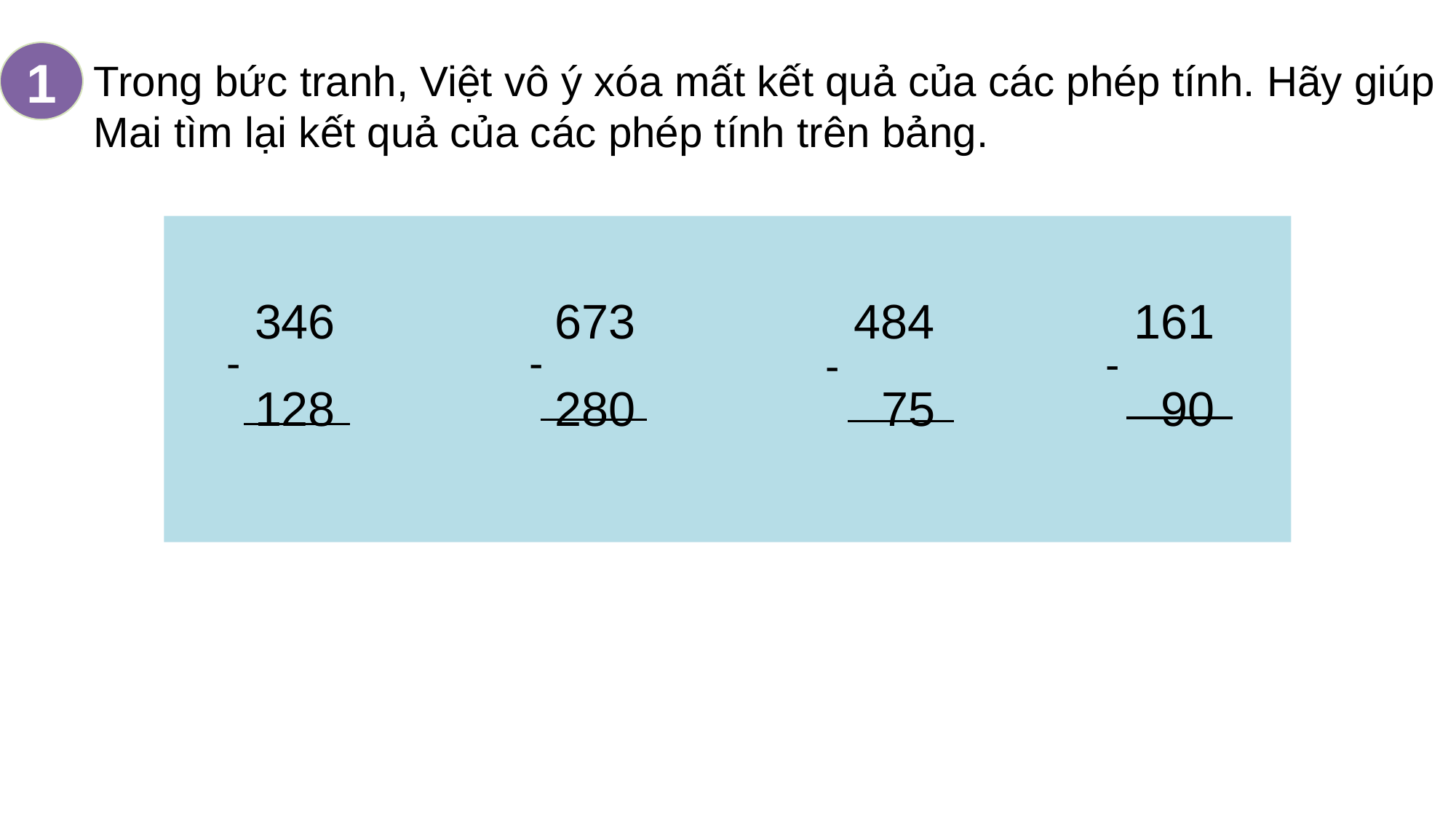

1
Trong bức tranh, Việt vô ý xóa mất kết quả của các phép tính. Hãy giúp Mai tìm lại kết quả của các phép tính trên bảng.

346
128
-
673
280
-
484
  75
-
161
  90
-